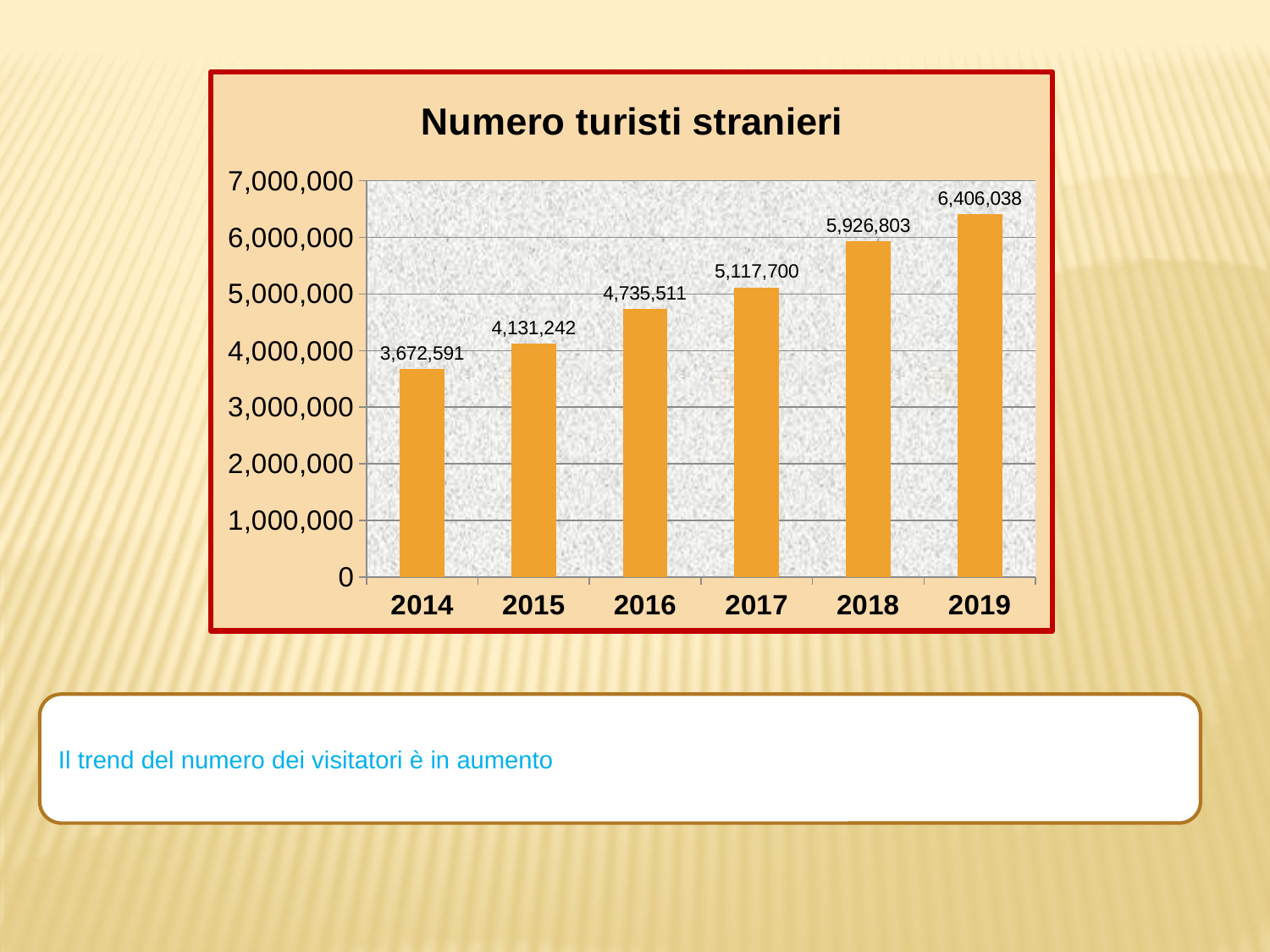

### Chart: Numero turisti stranieri

| Category | Serie 1 |
|---|---|
| 2014 | 3672591.0 |
| 2015 | 4131242.0 |
| 2016 | 4735511.0 |
| 2017 | 5117700.0 |
| 2018 | 5926803.0 |
| 2019 | 6406038.0 |
Il trend del numero dei visitatori è in aumento